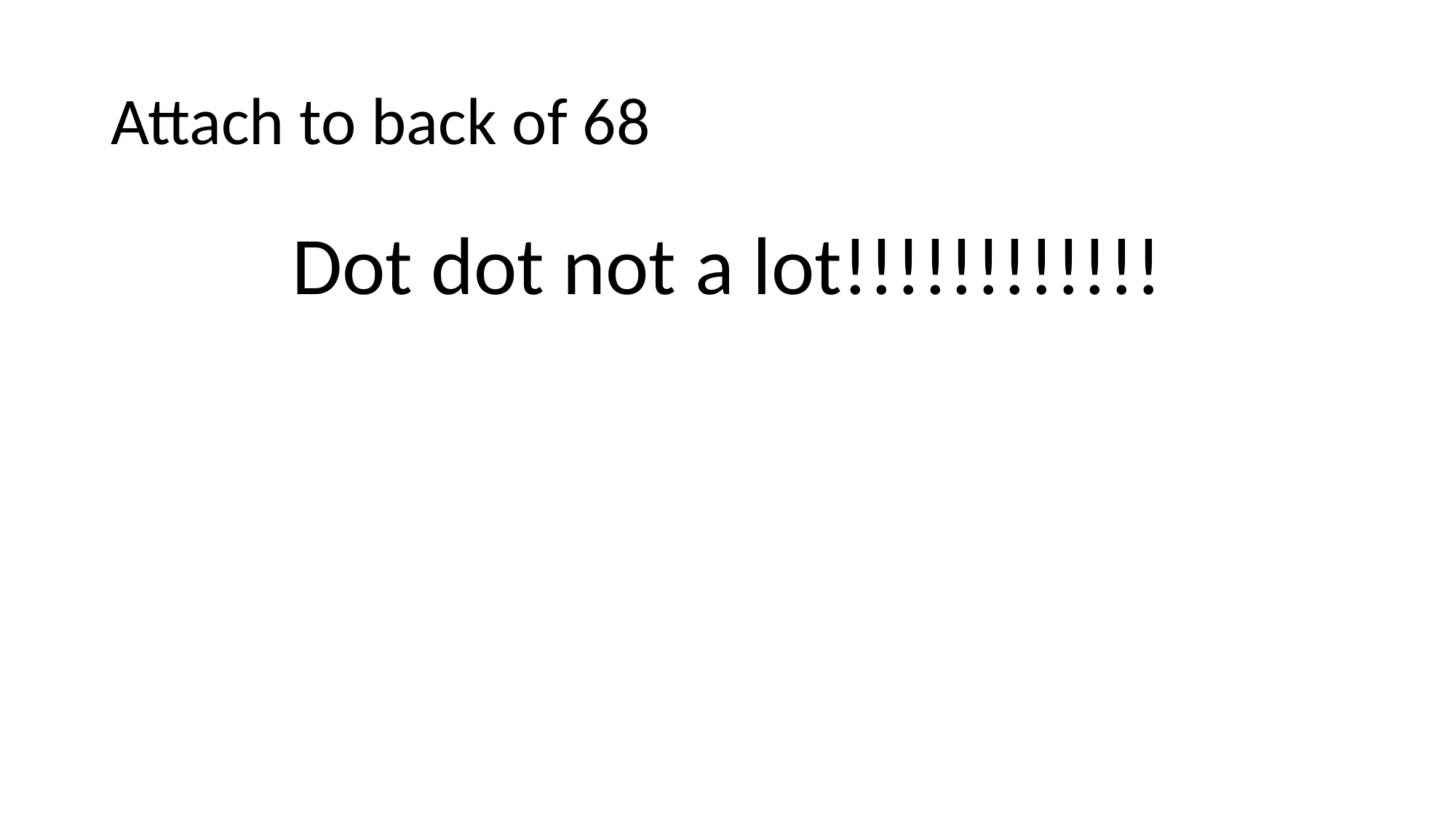

# Attach to back of 68
Dot dot not a lot!!!!!!!!!!!!